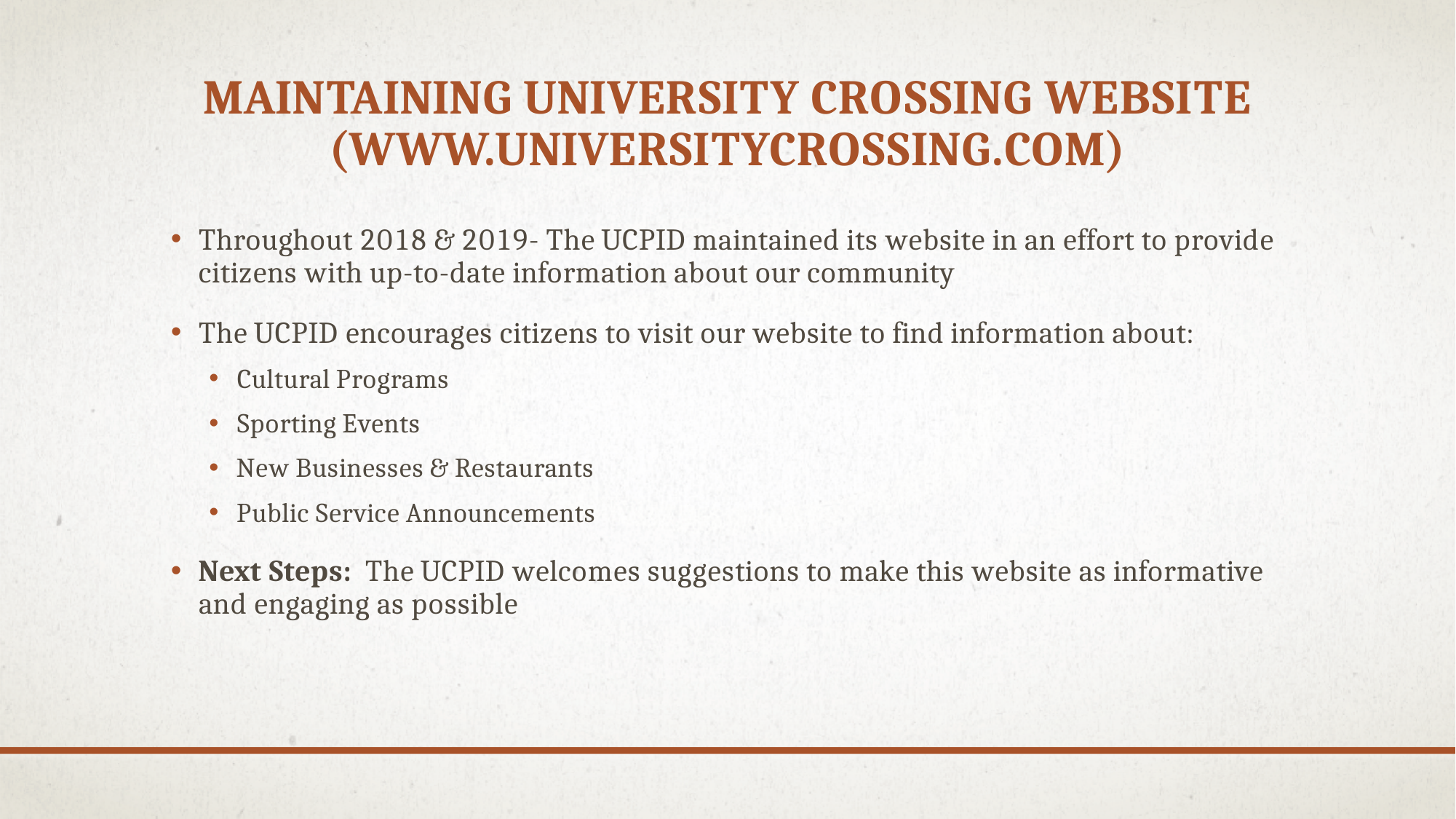

# Maintaining university crossing website (www.universitycrossing.com)
Throughout 2018 & 2019- The UCPID maintained its website in an effort to provide citizens with up-to-date information about our community
The UCPID encourages citizens to visit our website to find information about:
Cultural Programs
Sporting Events
New Businesses & Restaurants
Public Service Announcements
Next Steps:  The UCPID welcomes suggestions to make this website as informative and engaging as possible